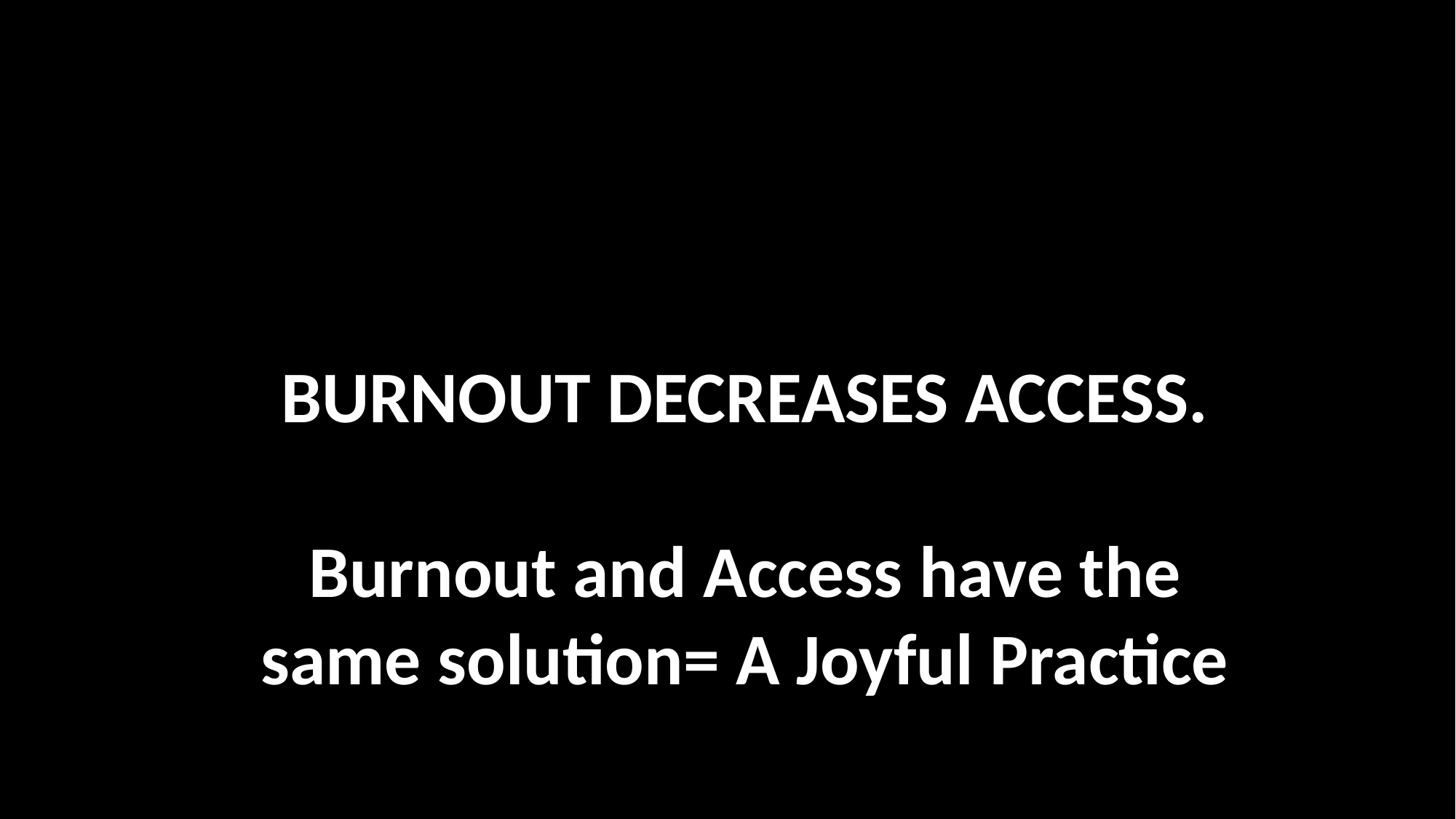

BURNOUT DECREASES ACCESS.

Burnout and Access have the same solution= A Joyful Practice